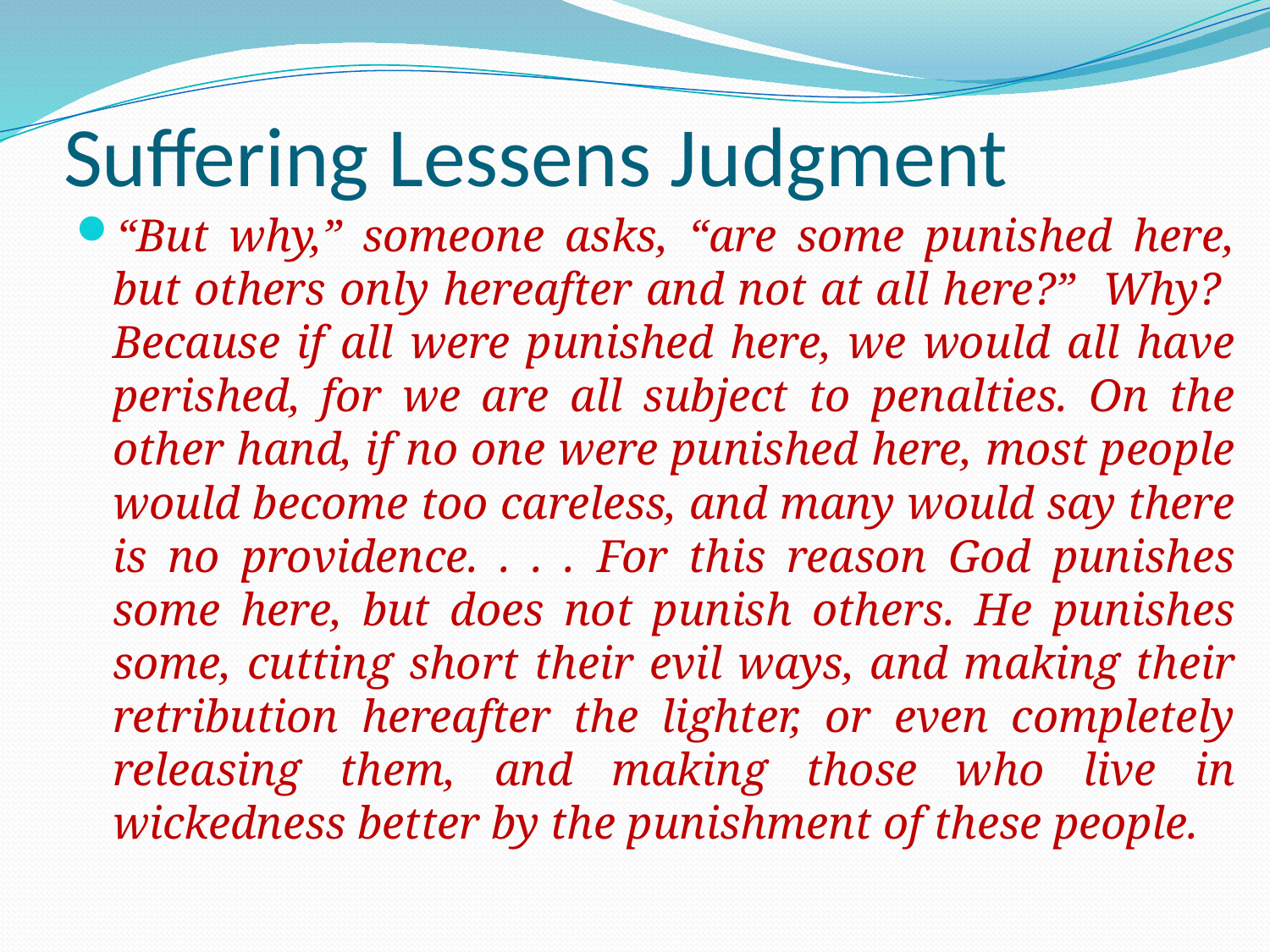

# Suffering Lessens Judgment
“But why,” someone asks, “are some punished here, but others only hereafter and not at all here?”  Why?  Because if all were punished here, we would all have perished, for we are all subject to penalties. On the other hand, if no one were punished here, most people would become too careless, and many would say there is no providence. . . . For this reason God punishes some here, but does not punish others. He punishes some, cutting short their evil ways, and making their retribution hereafter the lighter, or even completely releasing them, and making those who live in wickedness better by the punishment of these people.